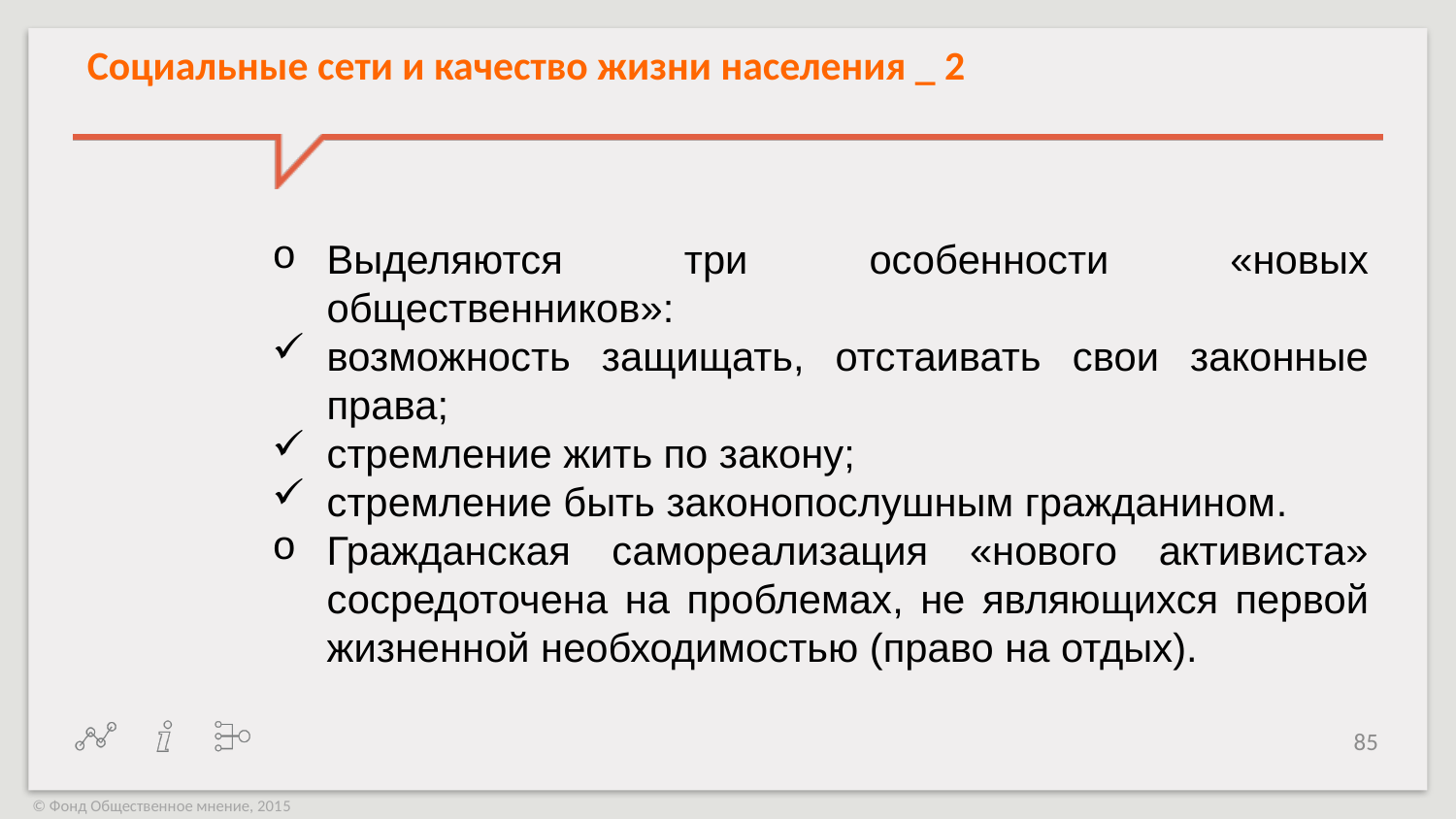

Социальные сети и качество жизни населения _ 2
Выделяются три особенности «новых общественников»:
возможность защищать, отстаивать свои законные права;
стремление жить по закону;
стремление быть законопослушным гражданином.
Гражданская самореализация «нового активиста» сосредоточена на проблемах, не являющихся первой жизненной необходимостью (право на отдых).